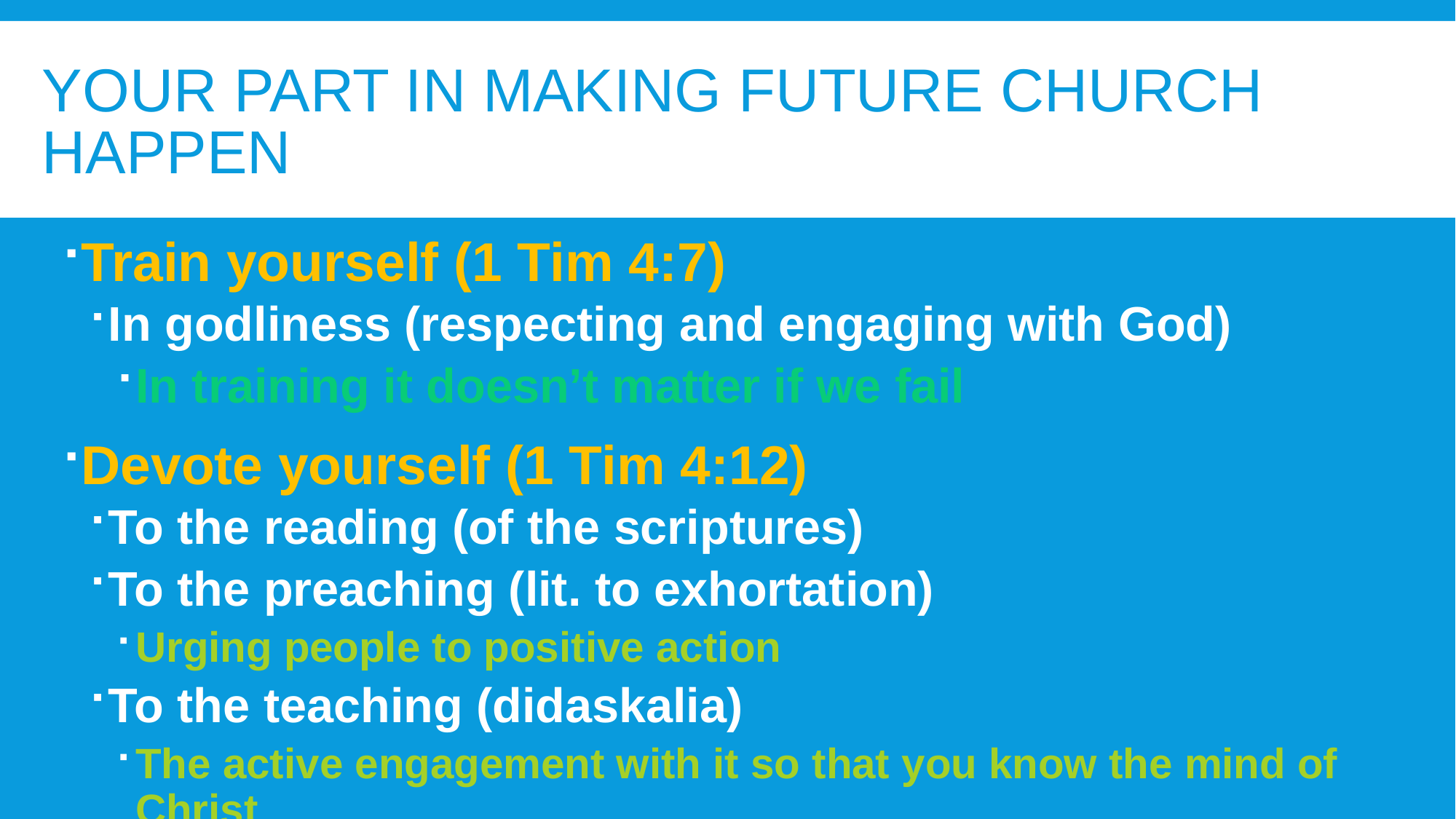

# Your part in making future church happen
Train yourself (1 Tim 4:7)
In godliness (respecting and engaging with God)
In training it doesn’t matter if we fail
Devote yourself (1 Tim 4:12)
To the reading (of the scriptures)
To the preaching (lit. to exhortation)
Urging people to positive action
To the teaching (didaskalia)
The active engagement with it so that you know the mind of Christ